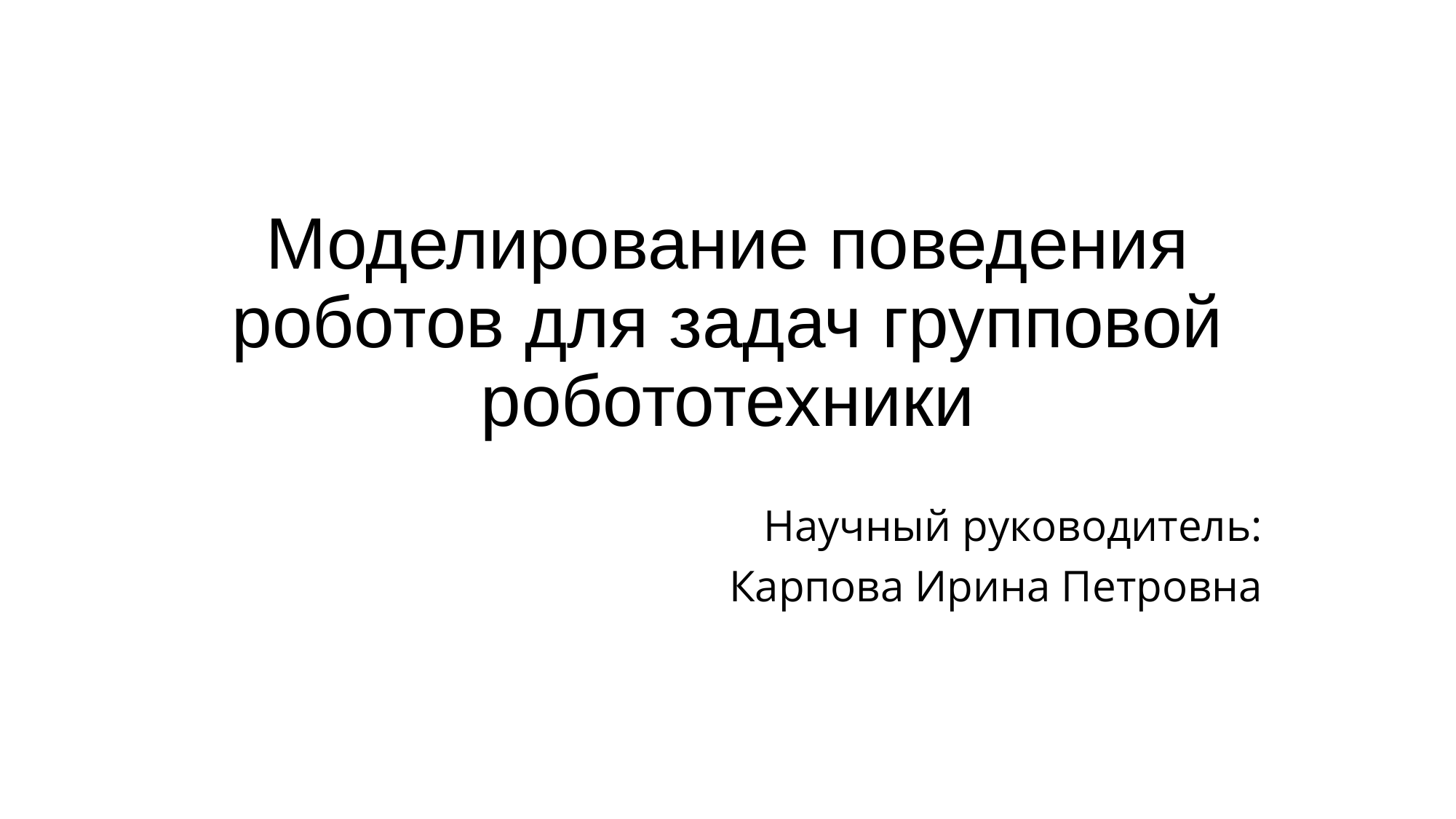

# Моделирование поведения роботов для задач групповой робототехники
Научный руководитель:
Карпова Ирина Петровна